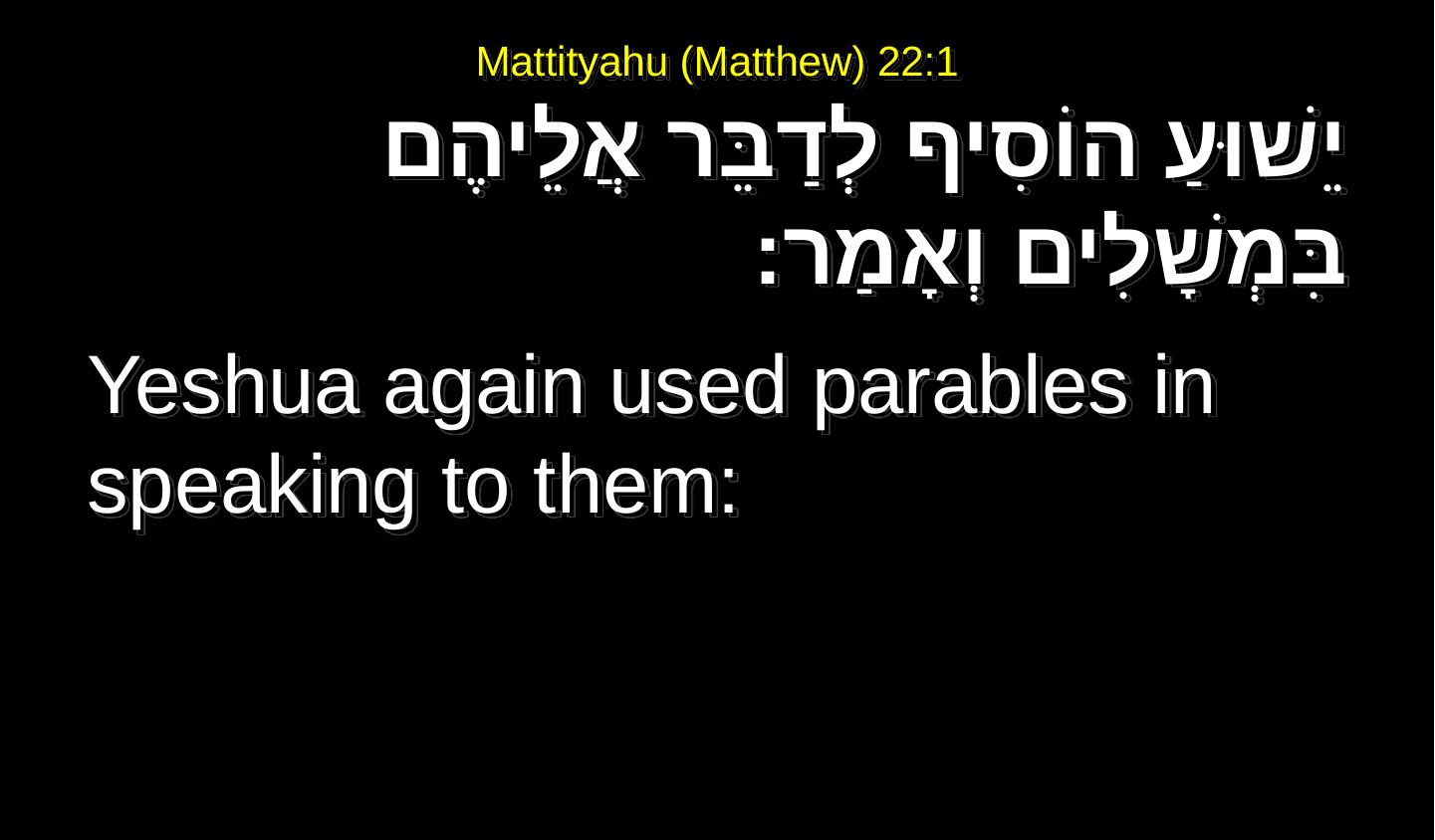

# Mattityahu (Matthew) 22:1
יֵשׁוּעַ הוֹסִיף לְדַבֵּר אֲלֵיהֶם בִּמְשָׁלִים וְאָמַר:
Yeshua again used parables in speaking to them: